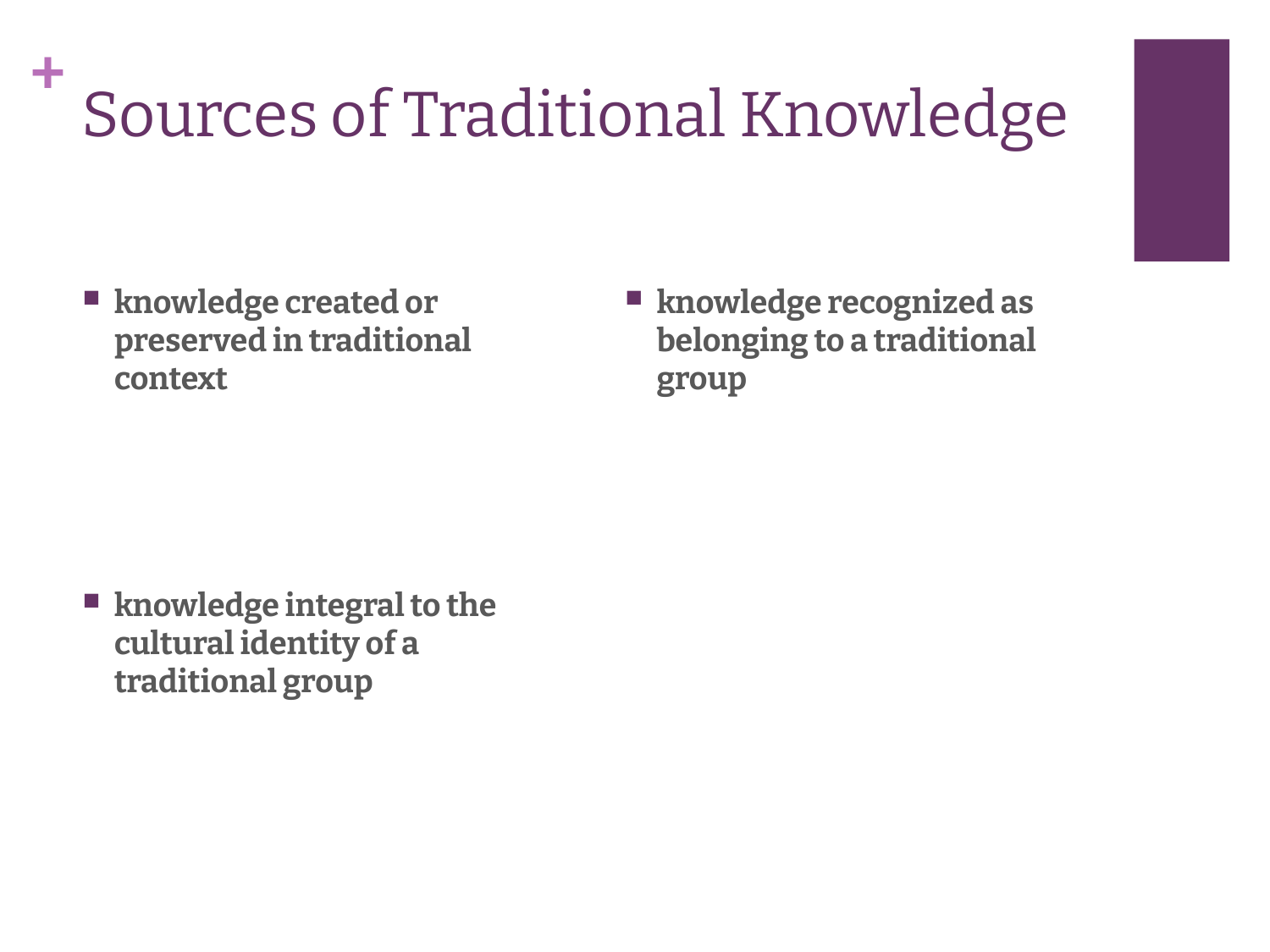

# Sources of Traditional Knowledge
knowledge created or preserved in traditional context
knowledge recognized as belonging to a traditional group
knowledge integral to the cultural identity of a traditional group